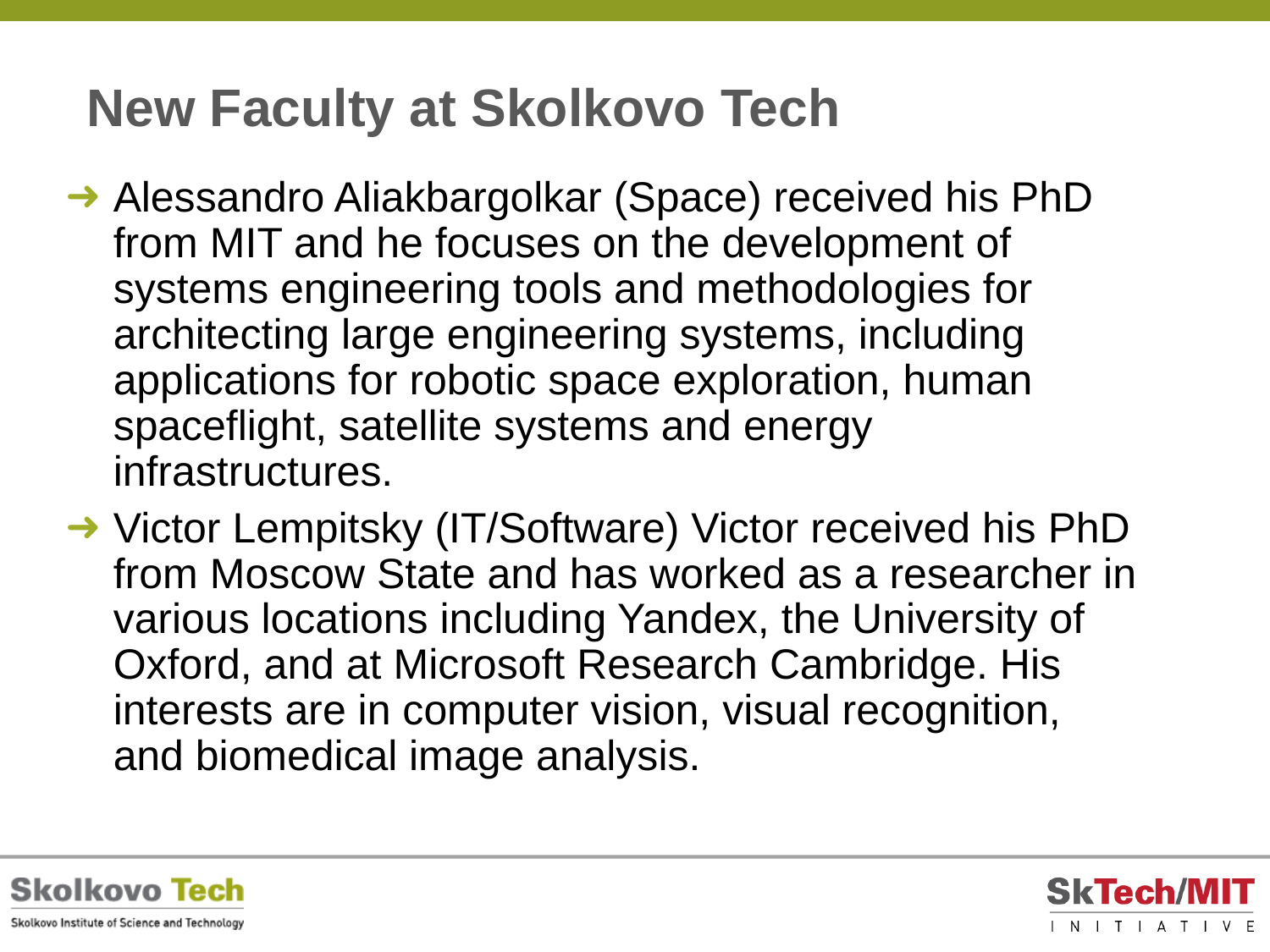

# New Faculty at Skolkovo Tech
Alessandro Aliakbargolkar (Space) received his PhD from MIT and he focuses on the development of systems engineering tools and methodologies for architecting large engineering systems, including applications for robotic space exploration, human spaceflight, satellite systems and energy infrastructures.
Victor Lempitsky (IT/Software) Victor received his PhD from Moscow State and has worked as a researcher in various locations including Yandex, the University of Oxford, and at Microsoft Research Cambridge. His interests are in computer vision, visual recognition, and biomedical image analysis.